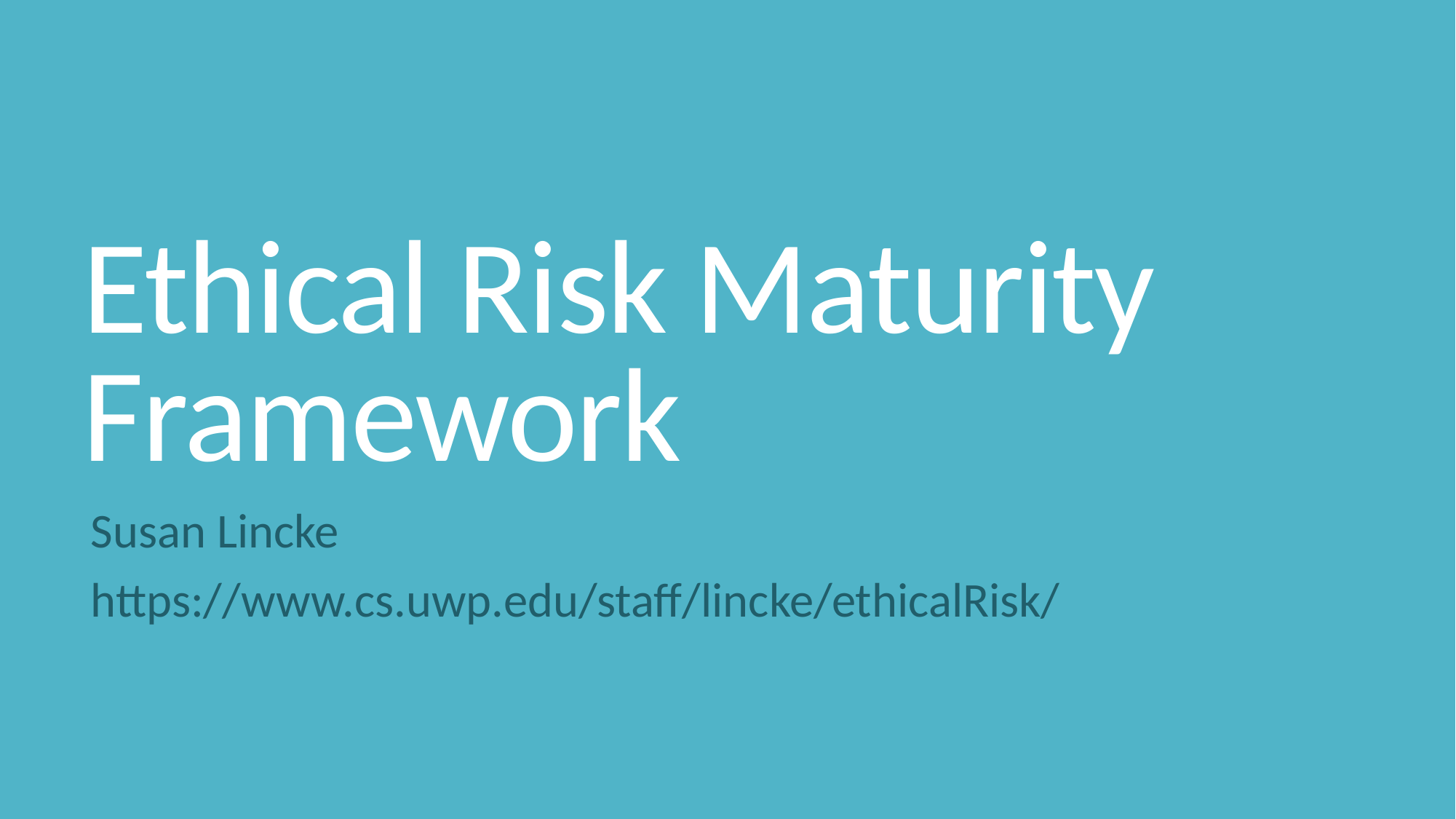

# Ethical Risk Maturity Framework
Susan Lincke
https://www.cs.uwp.edu/staff/lincke/ethicalRisk/